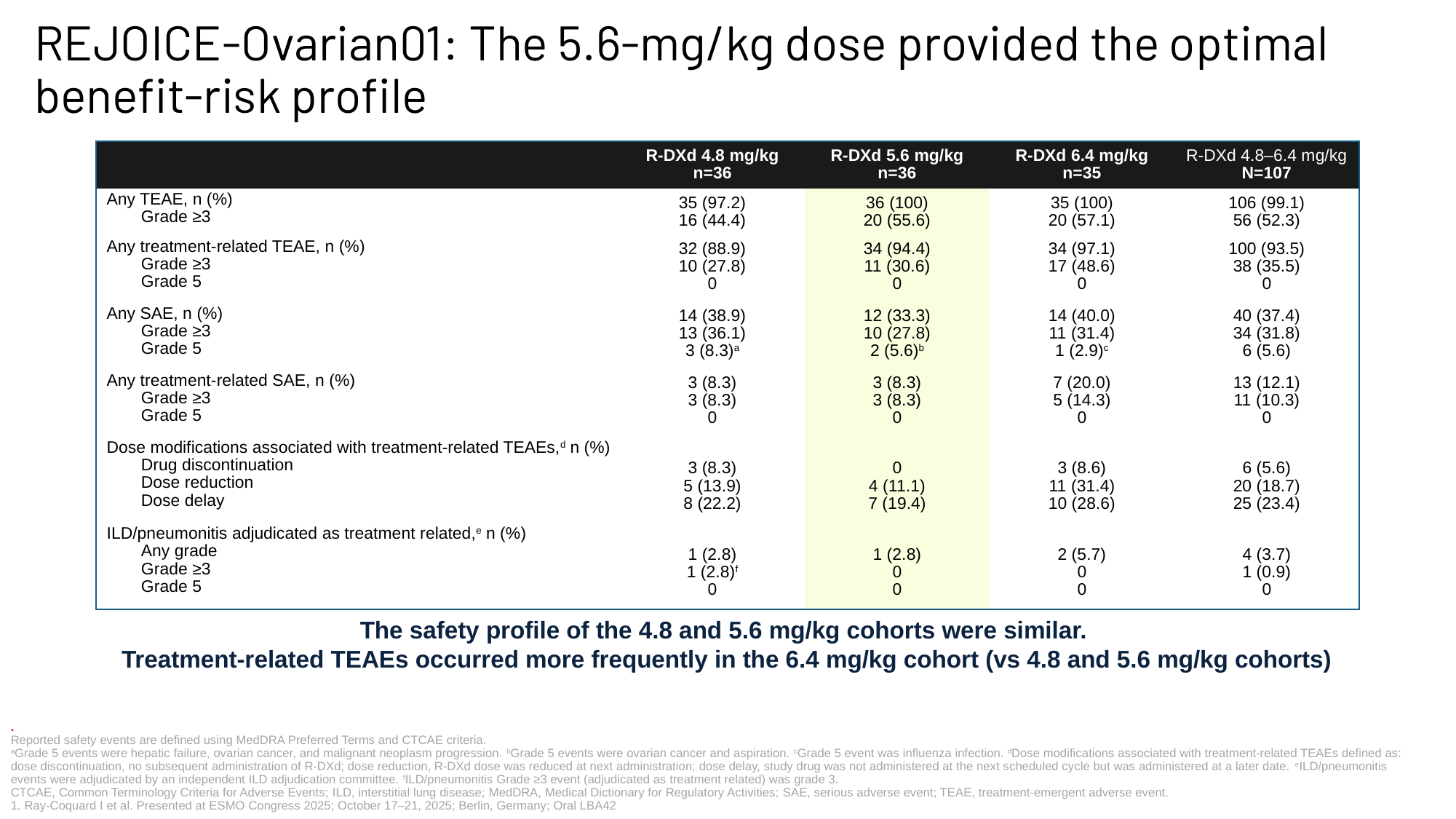

# REJOICE-Ovarian01: The 5.6-mg/kg dose provided the optimal benefit-risk profile
|  | R-DXd 4.8 mg/kg n=36 | R-DXd 5.6 mg/kg n=36 | R-DXd 6.4 mg/kg n=35 | R-DXd 4.8–6.4 mg/kg N=107 |
| --- | --- | --- | --- | --- |
| Any TEAE, n (%) Grade ≥3 | 35 (97.2) 16 (44.4) | 36 (100) 20 (55.6) | 35 (100) 20 (57.1) | 106 (99.1) 56 (52.3) |
| Any treatment-related TEAE, n (%) Grade ≥3 Grade 5 | 32 (88.9) 10 (27.8) 0 | 34 (94.4) 11 (30.6) 0 | 34 (97.1) 17 (48.6) 0 | 100 (93.5) 38 (35.5) 0 |
| Any SAE, n (%) Grade ≥3 Grade 5 | 14 (38.9) 13 (36.1) 3 (8.3)a | 12 (33.3) 10 (27.8) 2 (5.6)b | 14 (40.0) 11 (31.4) 1 (2.9)c | 40 (37.4) 34 (31.8) 6 (5.6) |
| Any treatment-related SAE, n (%) Grade ≥3 Grade 5 | 3 (8.3) 3 (8.3) 0 | 3 (8.3) 3 (8.3) 0 | 7 (20.0) 5 (14.3) 0 | 13 (12.1) 11 (10.3) 0 |
| Dose modifications associated with treatment-related TEAEs,d n (%) Drug discontinuation Dose reduction Dose delay | 3 (8.3) 5 (13.9) 8 (22.2) | 0 4 (11.1) 7 (19.4) | 3 (8.6) 11 (31.4) 10 (28.6) | 6 (5.6) 20 (18.7) 25 (23.4) |
| ILD/pneumonitis adjudicated as treatment related,e n (%) Any grade Grade ≥3 Grade 5 | 1 (2.8) 1 (2.8)f 0 | 1 (2.8) 0 0 | 2 (5.7) 0 0 | 4 (3.7) 1 (0.9) 0 |
The safety profile of the 4.8 and 5.6 mg/kg cohorts were similar.
Treatment-related TEAEs occurred more frequently in the 6.4 mg/kg cohort (vs 4.8 and 5.6 mg/kg cohorts)
.
Reported safety events are defined using MedDRA Preferred Terms and CTCAE criteria.
aGrade 5 events were hepatic failure, ovarian cancer, and malignant neoplasm progression. bGrade 5 events were ovarian cancer and aspiration. cGrade 5 event was influenza infection. dDose modifications associated with treatment-related TEAEs defined as: dose discontinuation, no subsequent administration of R-DXd; dose reduction, R-DXd dose was reduced at next administration; dose delay, study drug was not administered at the next scheduled cycle but was administered at a later date. eILD/pneumonitis events were adjudicated by an independent ILD adjudication committee. fILD/pneumonitis Grade ≥3 event (adjudicated as treatment related) was grade 3.
CTCAE, Common Terminology Criteria for Adverse Events; ILD, interstitial lung disease; MedDRA, Medical Dictionary for Regulatory Activities; SAE, serious adverse event; TEAE, treatment-emergent adverse event.
1. Ray-Coquard I et al. Presented at ESMO Congress 2025; October 17–21, 2025; Berlin, Germany; Oral LBA42